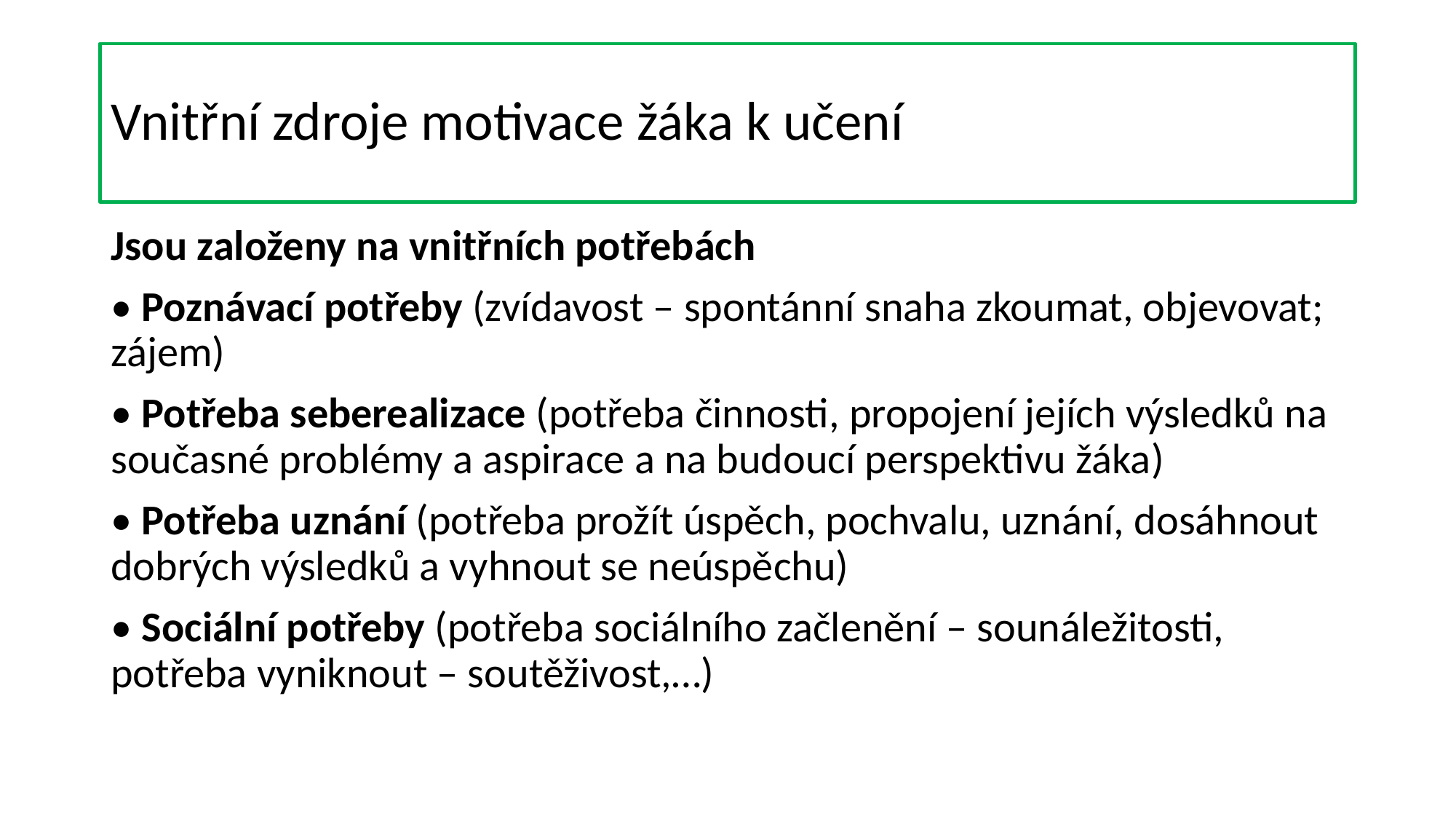

# Vnitřní zdroje motivace žáka k učení
Jsou založeny na vnitřních potřebách
• Poznávací potřeby (zvídavost – spontánní snaha zkoumat, objevovat; zájem)
• Potřeba seberealizace (potřeba činnosti, propojení jejích výsledků na současné problémy a aspirace a na budoucí perspektivu žáka)
• Potřeba uznání (potřeba prožít úspěch, pochvalu, uznání, dosáhnout dobrých výsledků a vyhnout se neúspěchu)
• Sociální potřeby (potřeba sociálního začlenění – sounáležitosti, potřeba vyniknout – soutěživost,…)